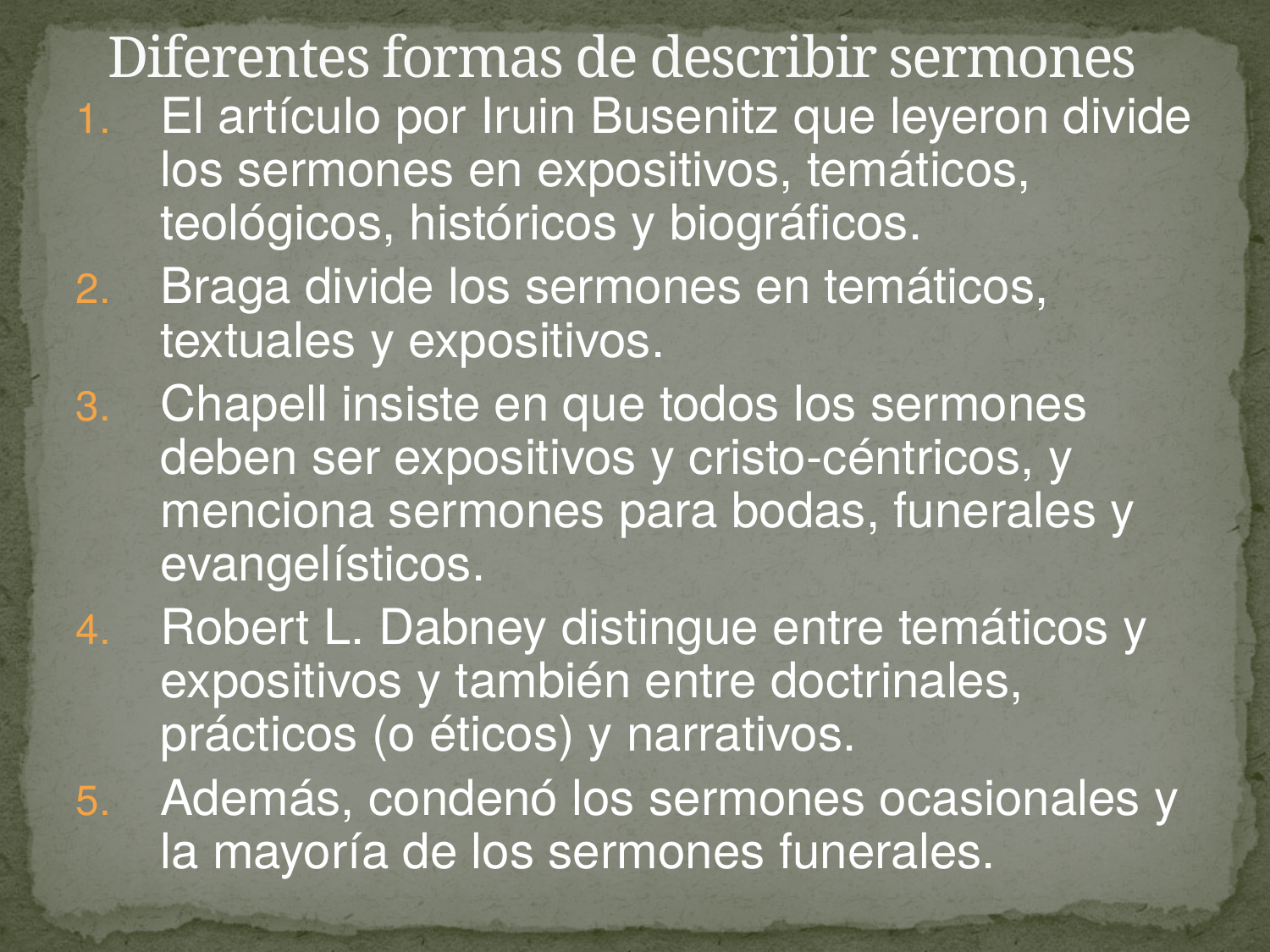

# Diferentes formas de describir sermones
El artículo por Iruin Busenitz que leyeron divide los sermones en expositivos, temáticos, teológicos, históricos y biográficos.
Braga divide los sermones en temáticos, textuales y expositivos.
Chapell insiste en que todos los sermones deben ser expositivos y cristo-céntricos, y menciona sermones para bodas, funerales y evangelísticos.
Robert L. Dabney distingue entre temáticos y expositivos y también entre doctrinales, prácticos (o éticos) y narrativos.
Además, condenó los sermones ocasionales y la mayoría de los sermones funerales.